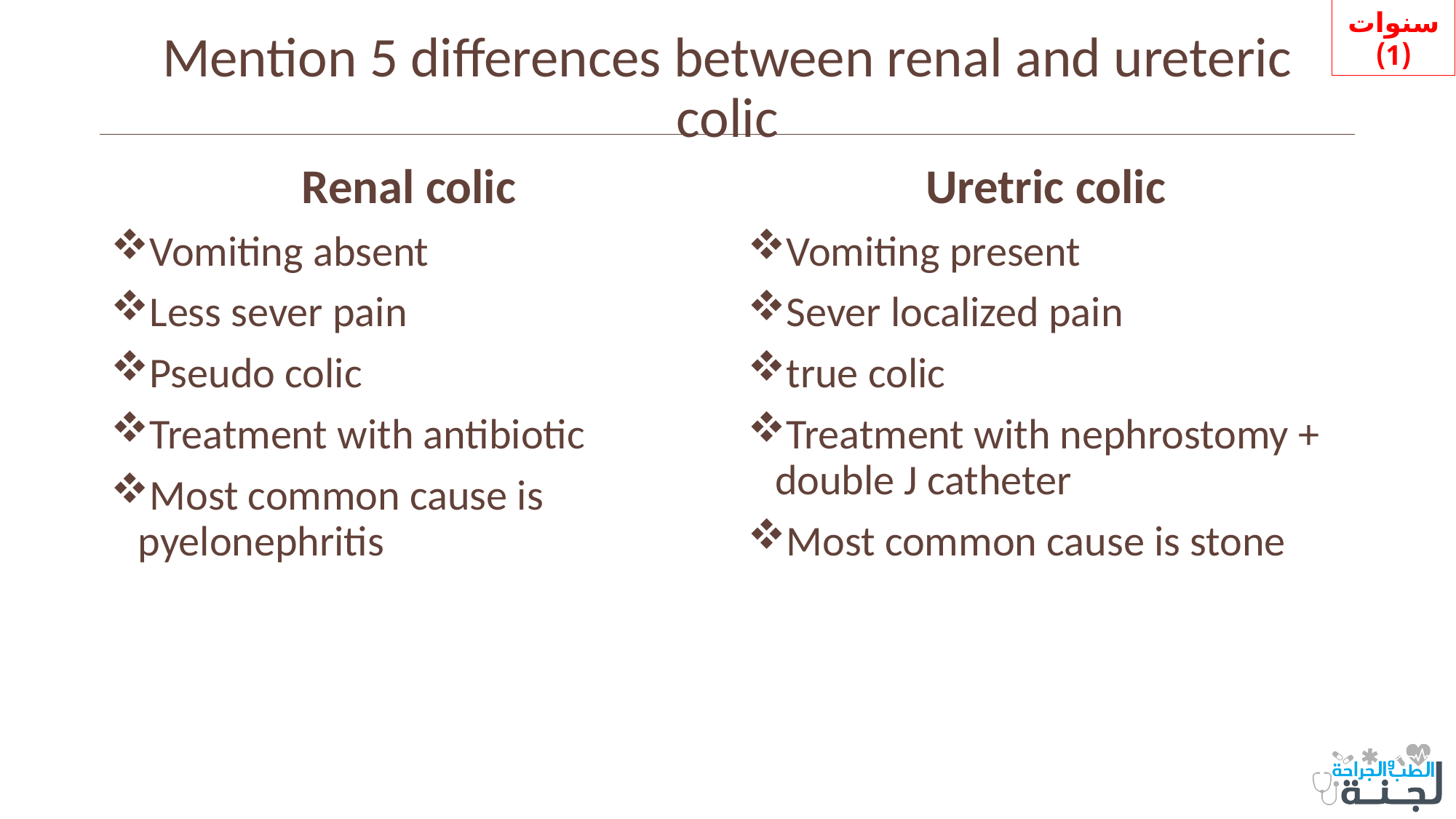

سنوات (1)
# Mention 5 differences between renal and ureteric colic
Renal colic
Vomiting absent
Less sever pain
Pseudo colic
Treatment with antibiotic
Most common cause is pyelonephritis
Uretric colic
Vomiting present
Sever localized pain
true colic
Treatment with nephrostomy + double J catheter
Most common cause is stone